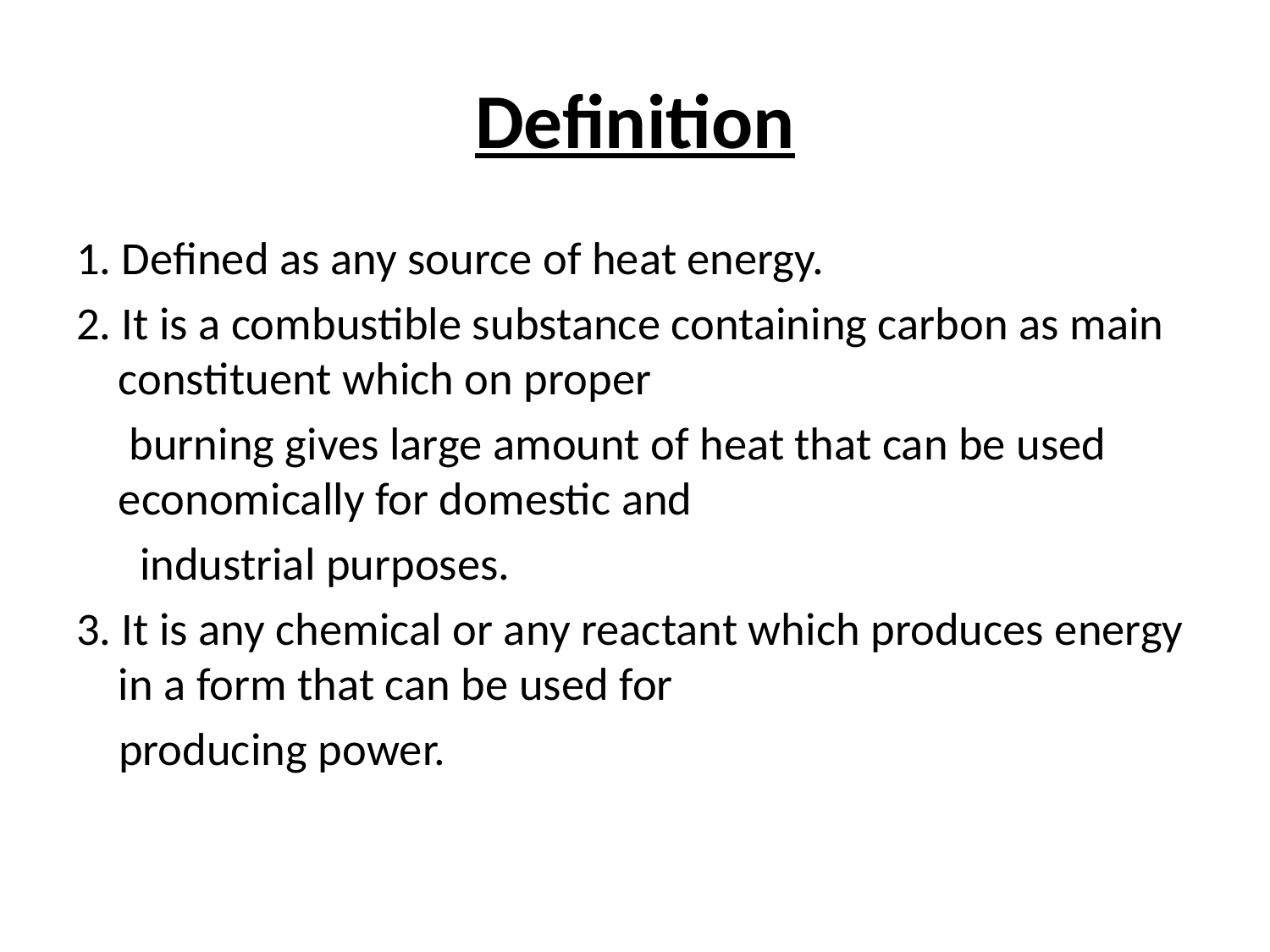

# Definition
1. Defined as any source of heat energy.
2. It is a combustible substance containing carbon as main constituent which on proper
     burning gives large amount of heat that can be used economically for domestic and
      industrial purposes.
3. It is any chemical or any reactant which produces energy in a form that can be used for
    producing power.